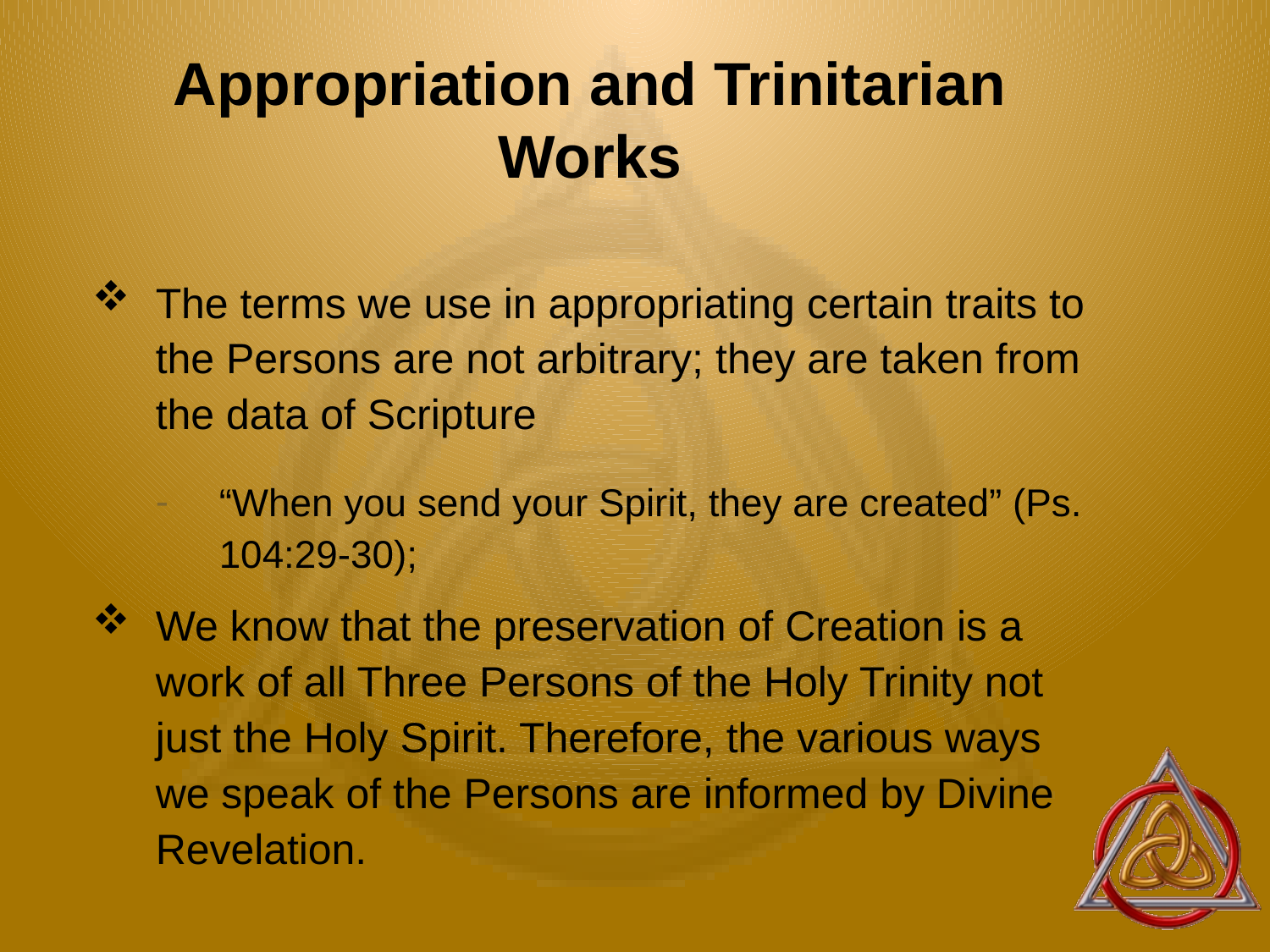

# Appropriation and Trinitarian Works
The terms we use in appropriating certain traits to the Persons are not arbitrary; they are taken from the data of Scripture
“When you send your Spirit, they are created” (Ps. 104:29-30);
We know that the preservation of Creation is a work of all Three Persons of the Holy Trinity not just the Holy Spirit. Therefore, the various ways we speak of the Persons are informed by Divine Revelation.